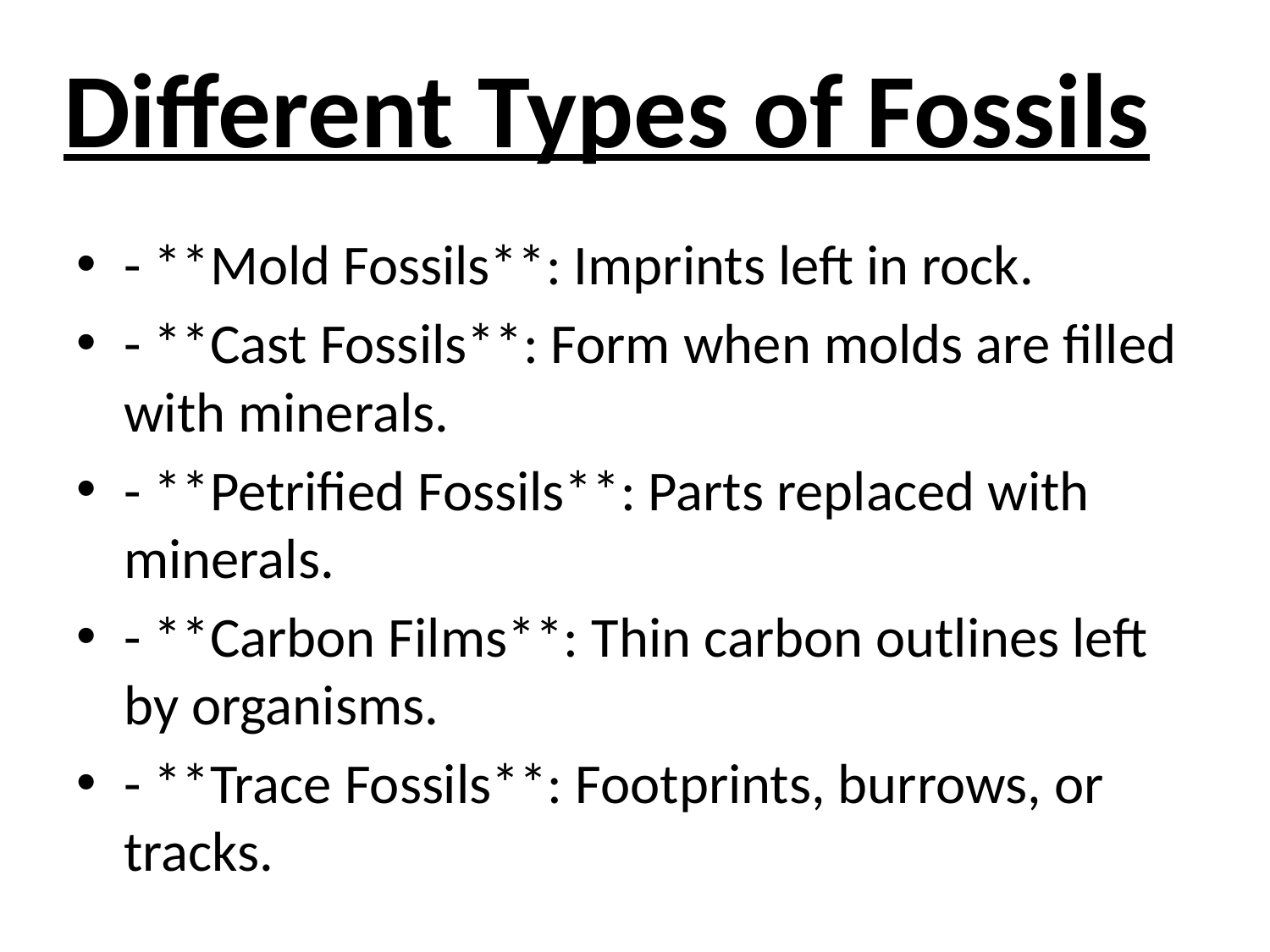

# Different Types of Fossils
- **Mold Fossils**: Imprints left in rock.
- **Cast Fossils**: Form when molds are filled with minerals.
- **Petrified Fossils**: Parts replaced with minerals.
- **Carbon Films**: Thin carbon outlines left by organisms.
- **Trace Fossils**: Footprints, burrows, or tracks.